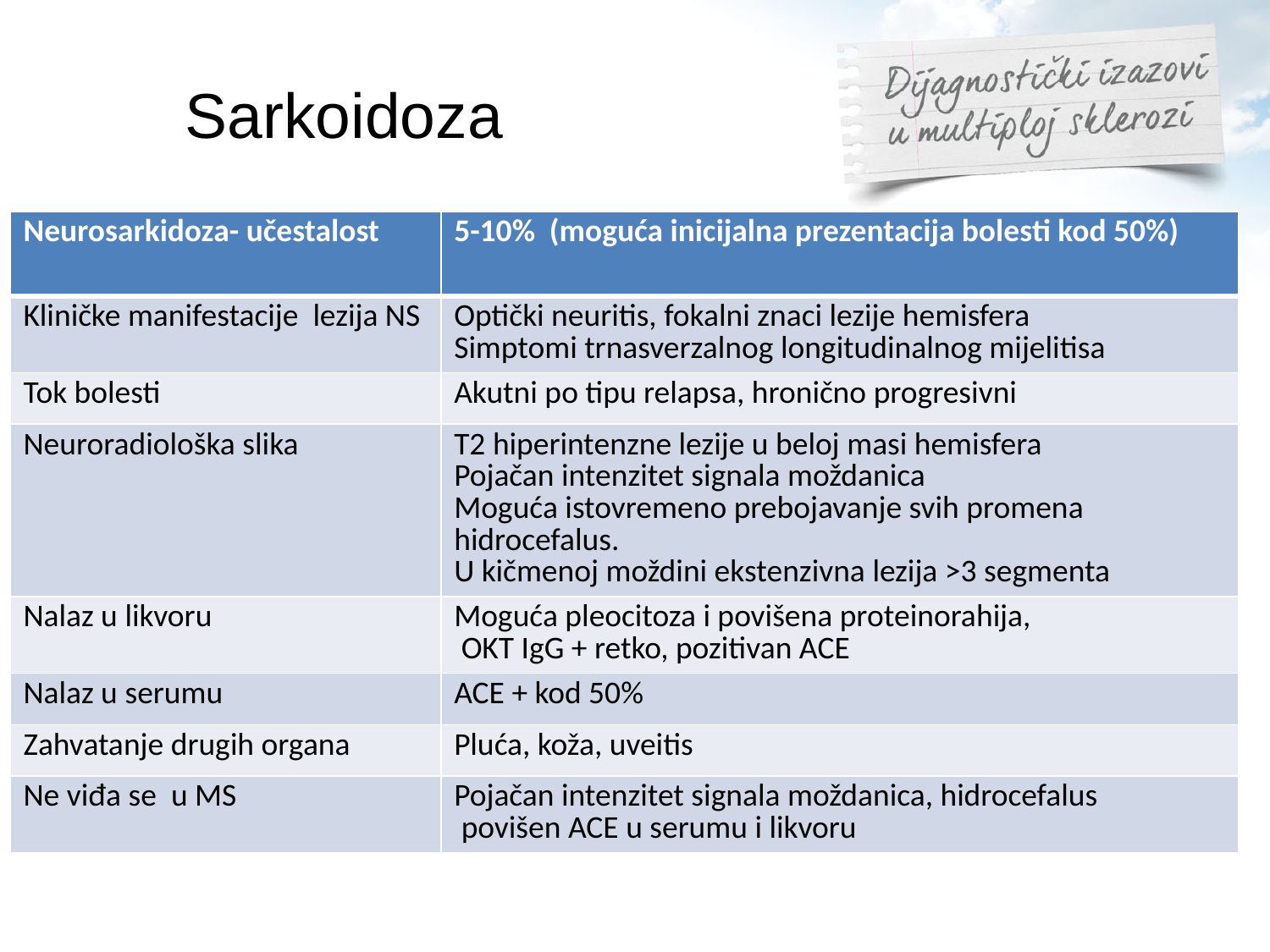

# Sarkoidoza
| Neurosarkidoza- učestalost | 5-10% (moguća inicijalna prezentacija bolesti kod 50%) |
| --- | --- |
| Kliničke manifestacije lezija NS | Optički neuritis, fokalni znaci lezije hemisfera Simptomi trnasverzalnog longitudinalnog mijelitisa |
| Tok bolesti | Akutni po tipu relapsa, hronično progresivni |
| Neuroradiološka slika | T2 hiperintenzne lezije u beloj masi hemisfera Pojačan intenzitet signala moždanica Moguća istovremeno prebojavanje svih promena hidrocefalus. U kičmenoj moždini ekstenzivna lezija >3 segmenta |
| Nalaz u likvoru | Moguća pleocitoza i povišena proteinorahija, OKT IgG + retko, pozitivan ACE |
| Nalaz u serumu | ACE + kod 50% |
| Zahvatanje drugih organa | Pluća, koža, uveitis |
| Ne viđa se u MS | Pojačan intenzitet signala moždanica, hidrocefalus povišen ACE u serumu i likvoru |